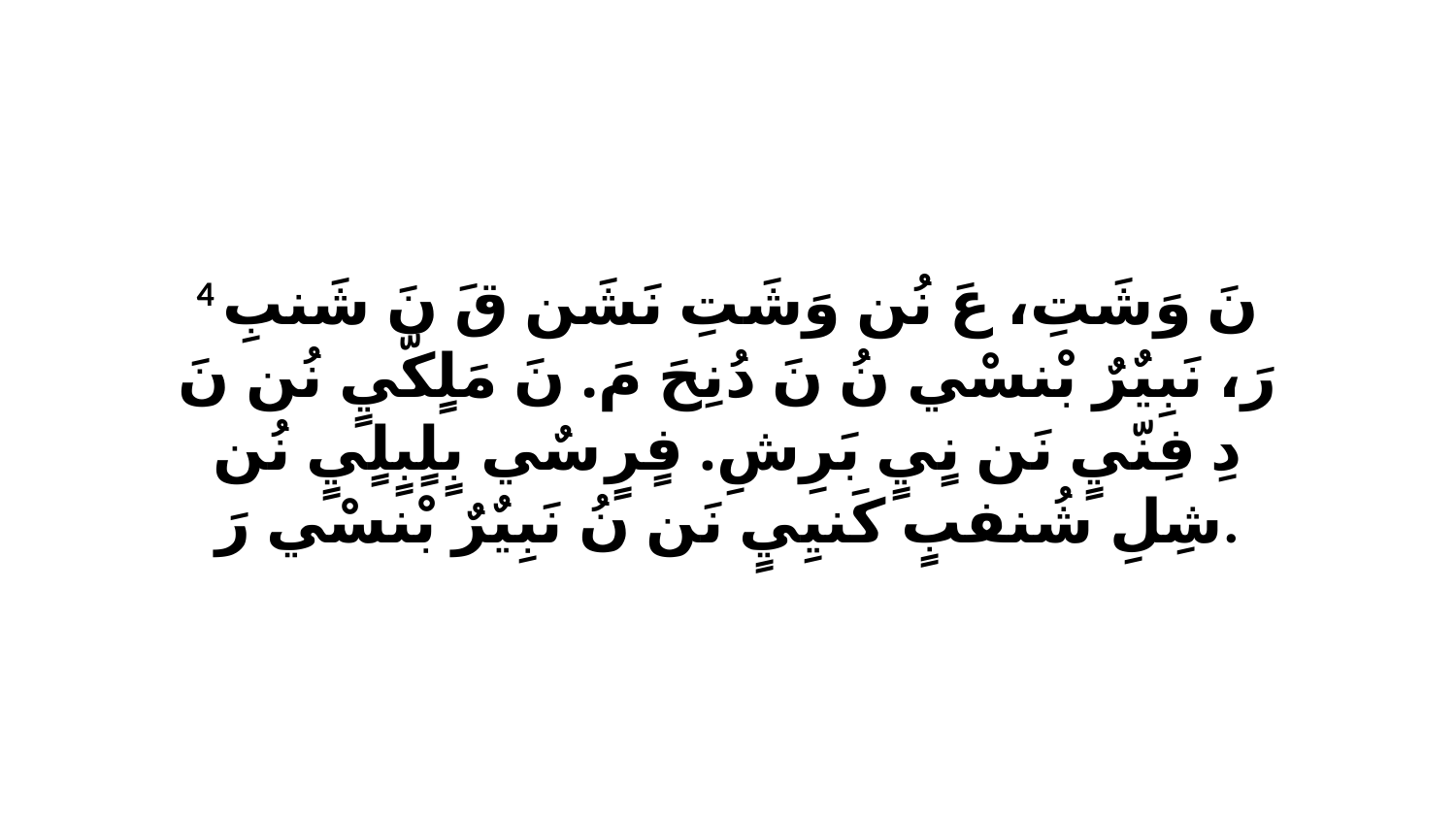

4 نَ وَشَتِ، عَ نُن وَشَتِ نَشَن قَ نَ شَنبِ رَ، نَبِيٌرٌ بْنسْي نُ نَ دُنِحَ مَ. نَ مَلٍكّيٍ نُن نَ دِ فِنّيٍ نَن نٍيٍ بَرِشِ. فٍرٍ سٌي بٍلٍبٍلٍيٍ نُن شِلِ شُنفبٍ كَنيِيٍ نَن نُ نَبِيٌرٌ بْنسْي رَ.